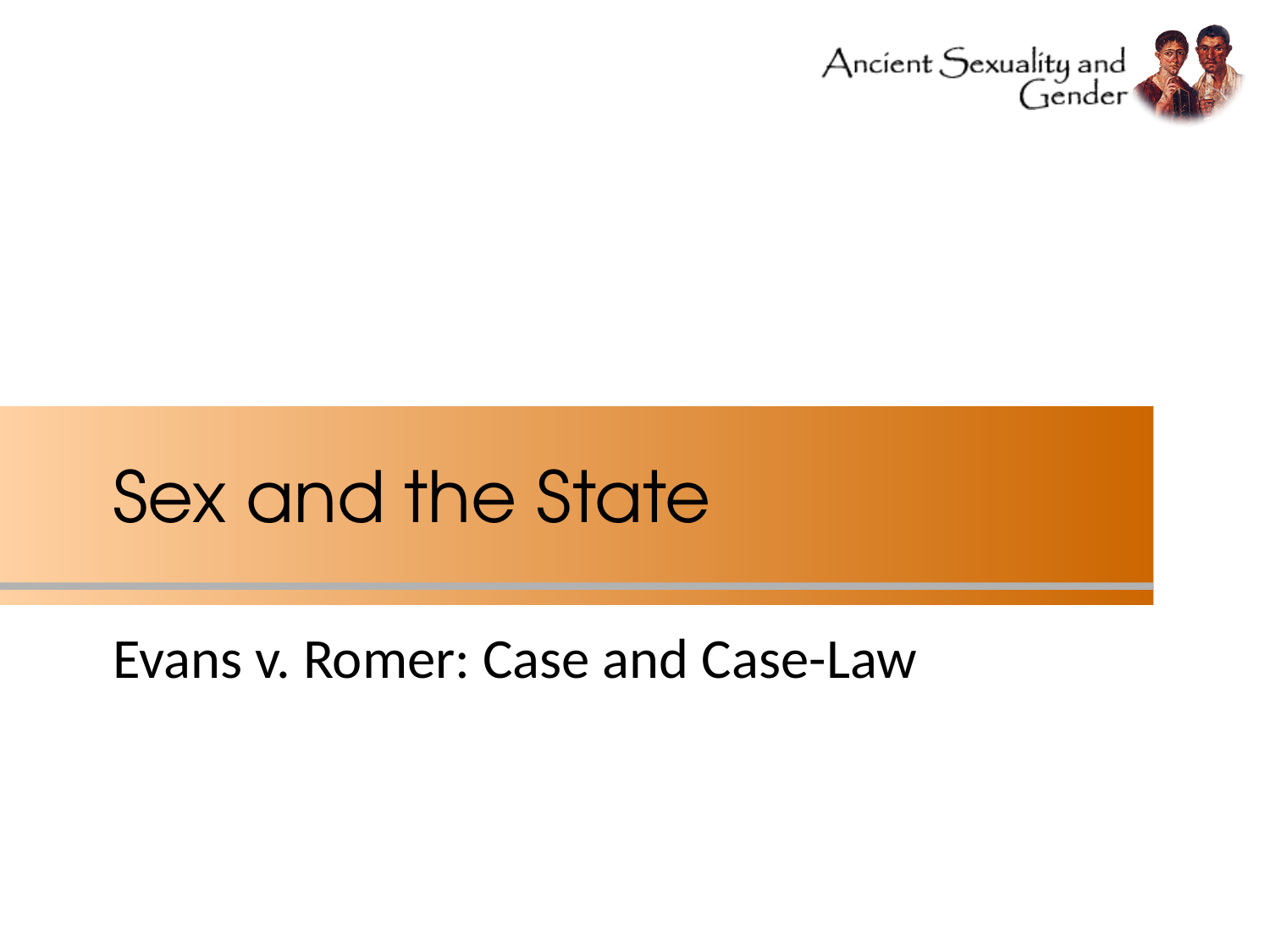

# Sex and the State
Evans v. Romer: Case and Case-Law